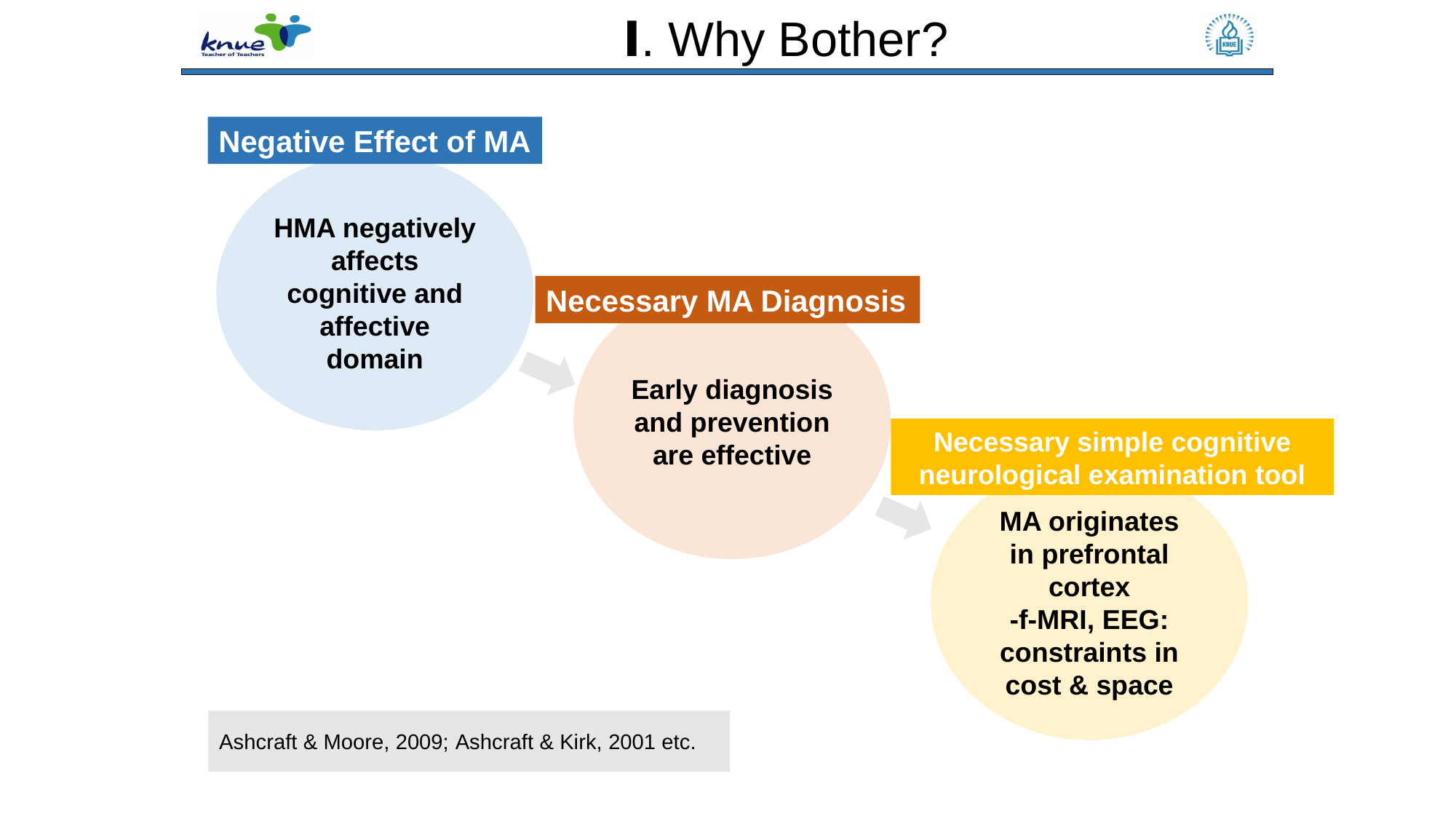

Ⅰ. Why Bother?

Negative Effect of MA
HMA negatively affects cognitive and affective domain

Necessary MA Diagnosis
Early diagnosis and prevention are effective

Necessary simple cognitive neurological examination tool
MA originates in prefrontal cortex
-f-MRI, EEG: constraints in cost & space

Ashcraft & Moore, 2009; Ashcraft & Kirk, 2001 etc.
Korea National University of Education